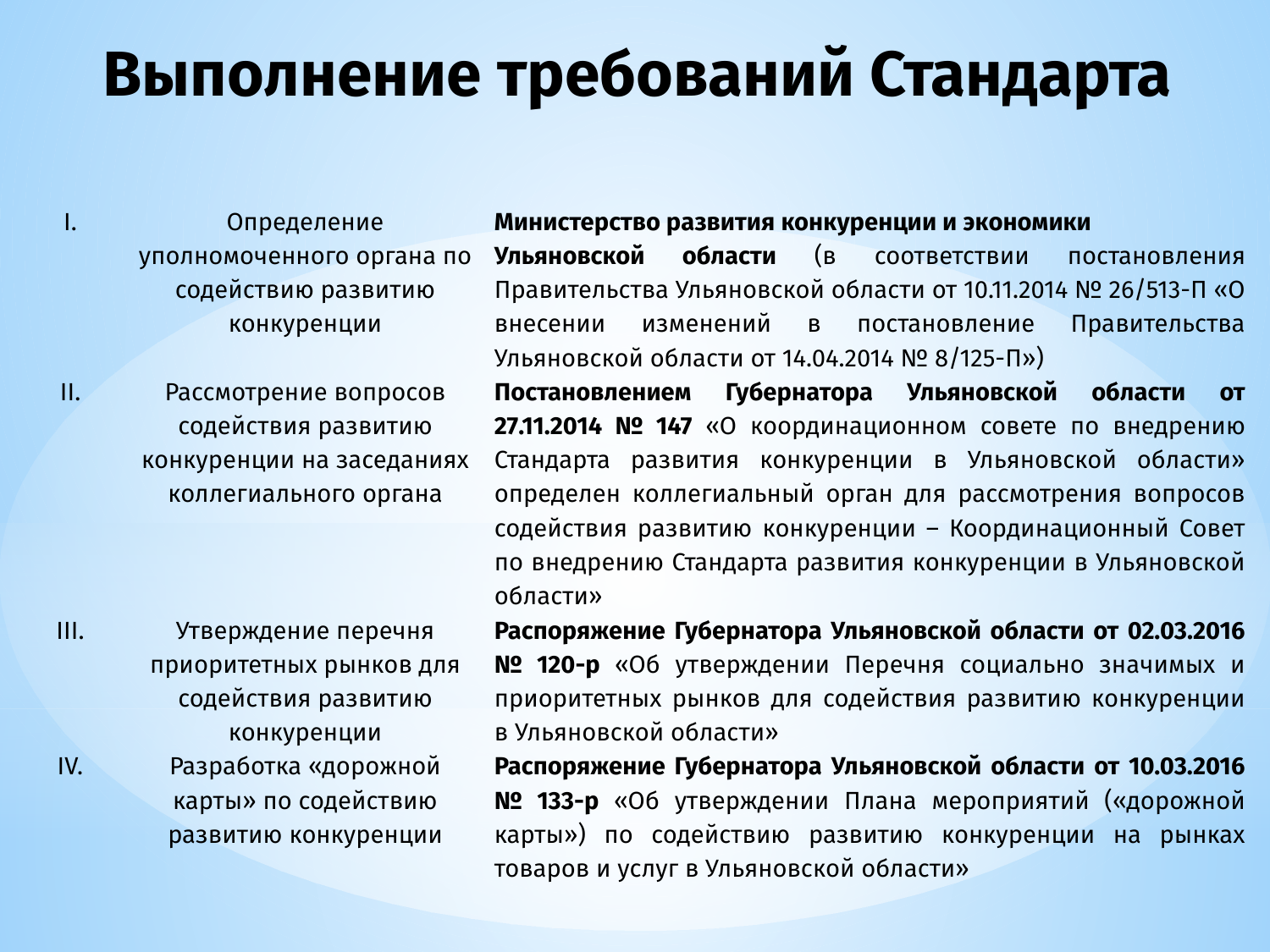

# Выполнение требований Стандарта
| I. | Определение уполномоченного органа по содействию развитию конкуренции | Министерство развития конкуренции и экономики Ульяновской области (в соответствии постановления Правительства Ульяновской области от 10.11.2014 № 26/513-П «О внесении изменений в постановление Правительства Ульяновской области от 14.04.2014 № 8/125-П») |
| --- | --- | --- |
| II. | Рассмотрение вопросов содействия развитию конкуренции на заседаниях коллегиального органа | Постановлением Губернатора Ульяновской области от 27.11.2014 № 147 «О координационном совете по внедрению Стандарта развития конкуренции в Ульяновской области» определен коллегиальный орган для рассмотрения вопросов содействия развитию конкуренции – Координационный Совет по внедрению Стандарта развития конкуренции в Ульяновской области» |
| III. | Утверждение перечня приоритетных рынков для содействия развитию конкуренции | Распоряжение Губернатора Ульяновской области от 02.03.2016 № 120-р «Об утверждении Перечня социально значимых и приоритетных рынков для содействия развитию конкуренции в Ульяновской области» |
| IV. | Разработка «дорожной карты» по содействию развитию конкуренции | Распоряжение Губернатора Ульяновской области от 10.03.2016 № 133-р «Об утверждении Плана мероприятий («дорожной карты») по содействию развитию конкуренции на рынках товаров и услуг в Ульяновской области» |